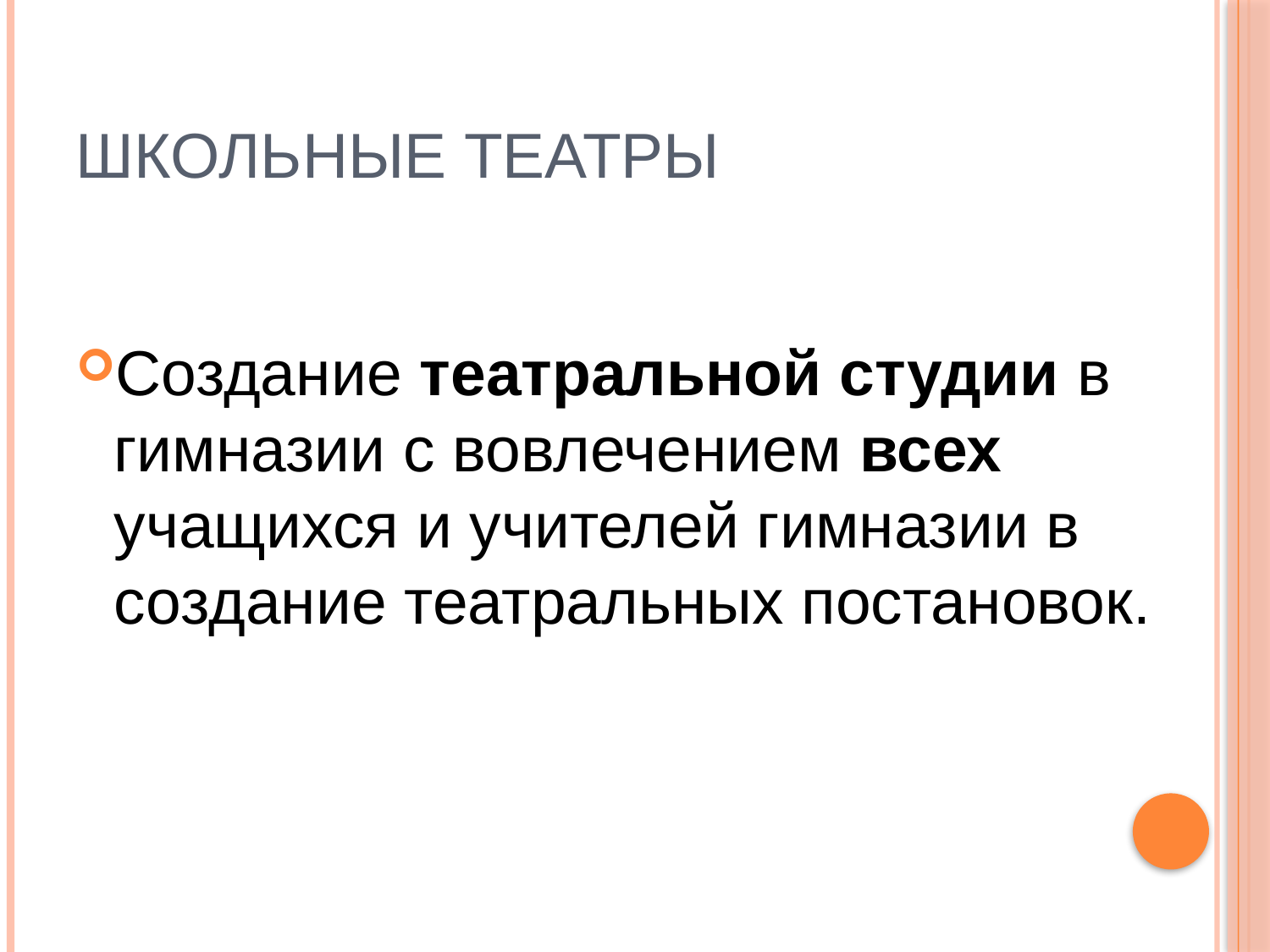

# Школьные театры
Создание театральной студии в гимназии с вовлечением всех учащихся и учителей гимназии в создание театральных постановок.